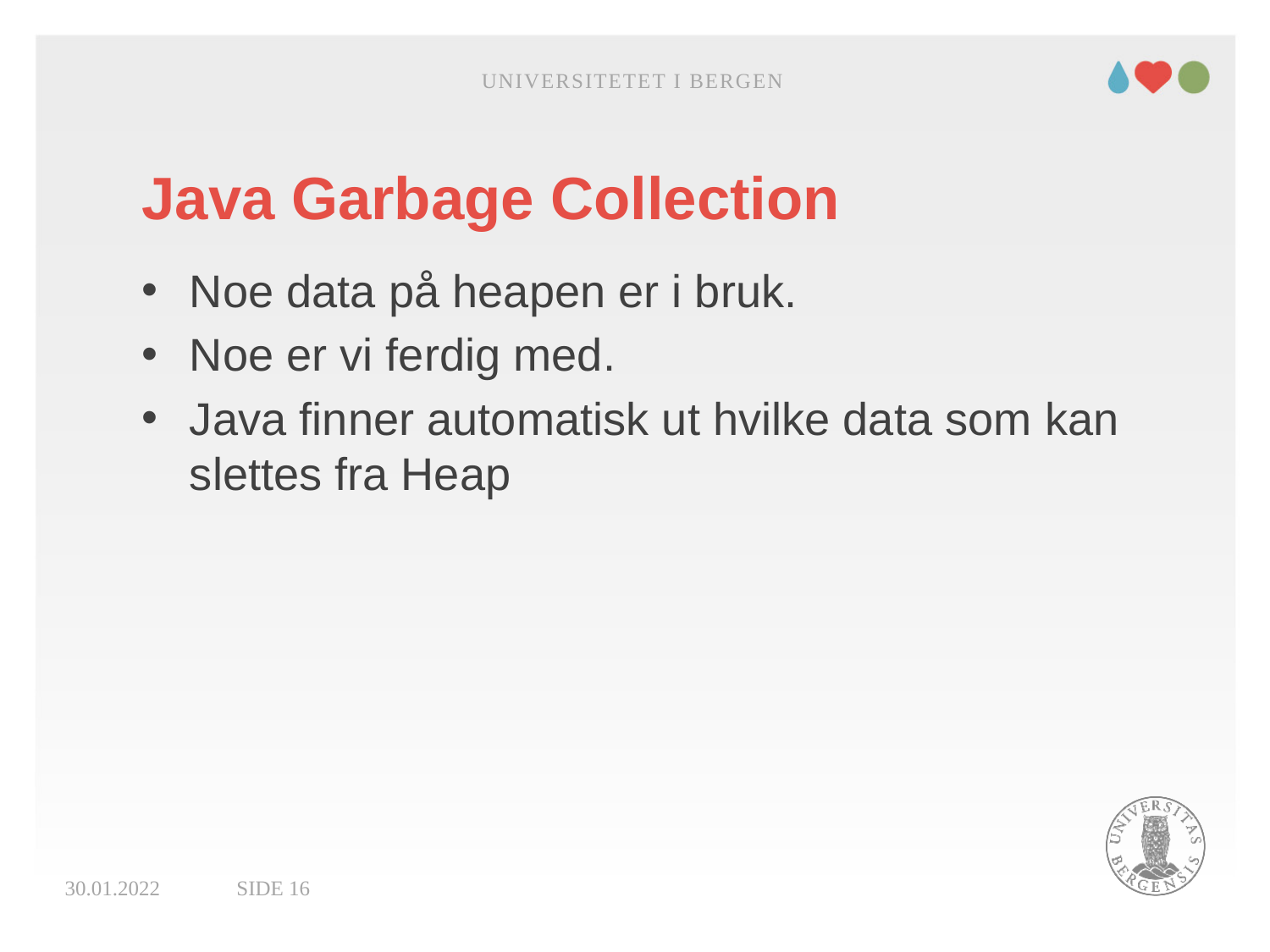

Universitetet i Bergen
# Java Garbage Collection
Noe data på heapen er i bruk.
Noe er vi ferdig med.
Java finner automatisk ut hvilke data som kan slettes fra Heap
30.01.2022
Side 16